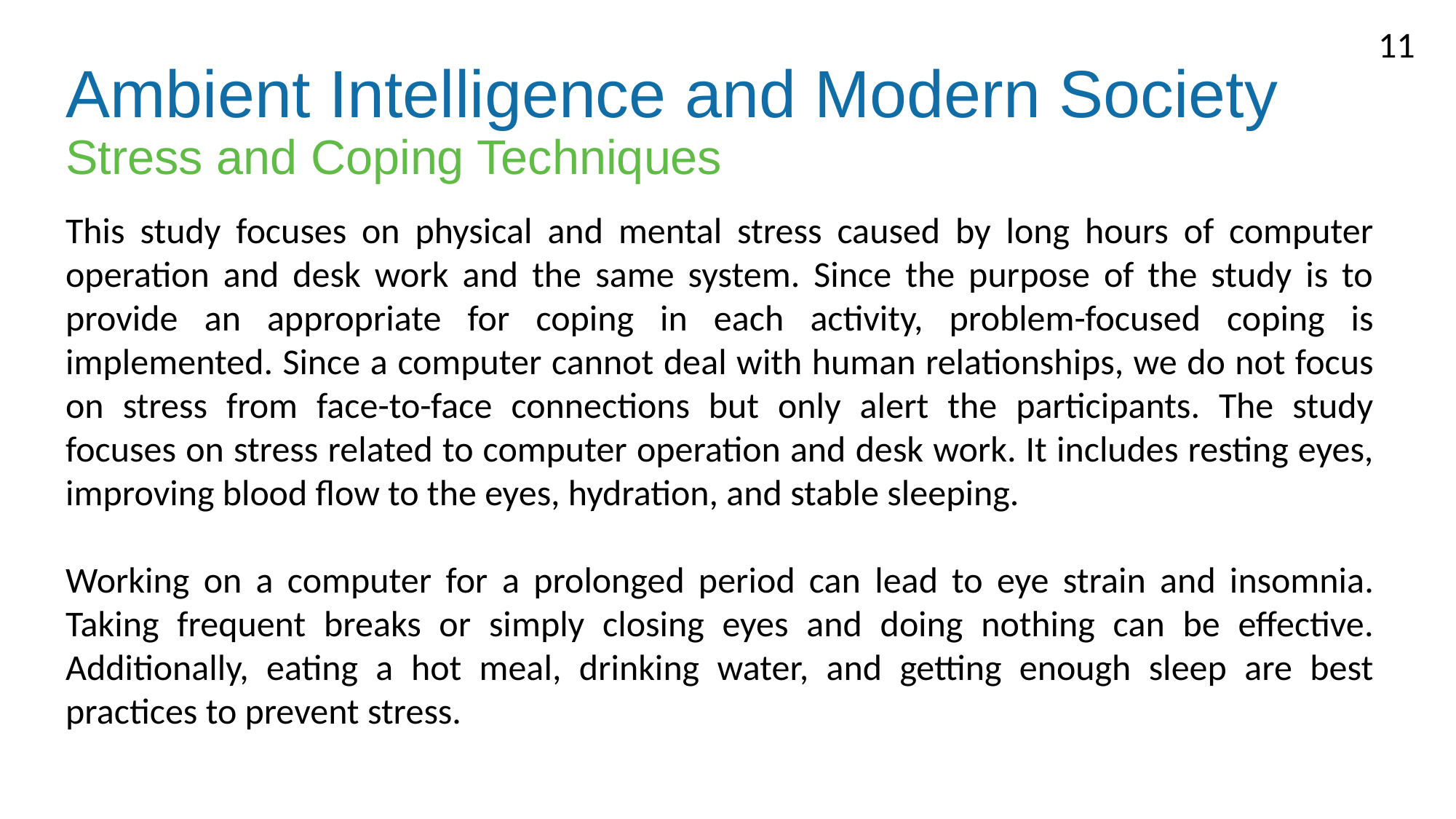

# Ambient Intelligence and Modern Society Stress and Coping Techniques
This study focuses on physical and mental stress caused by long hours of computer operation and desk work and the same system. Since the purpose of the study is to provide an appropriate for coping in each activity, problem-focused coping is implemented. Since a computer cannot deal with human relationships, we do not focus on stress from face-to-face connections but only alert the participants. The study focuses on stress related to computer operation and desk work. It includes resting eyes, improving blood flow to the eyes, hydration, and stable sleeping.

Working on a computer for a prolonged period can lead to eye strain and insomnia. Taking frequent breaks or simply closing eyes and doing nothing can be effective. Additionally, eating a hot meal, drinking water, and getting enough sleep are best practices to prevent stress.